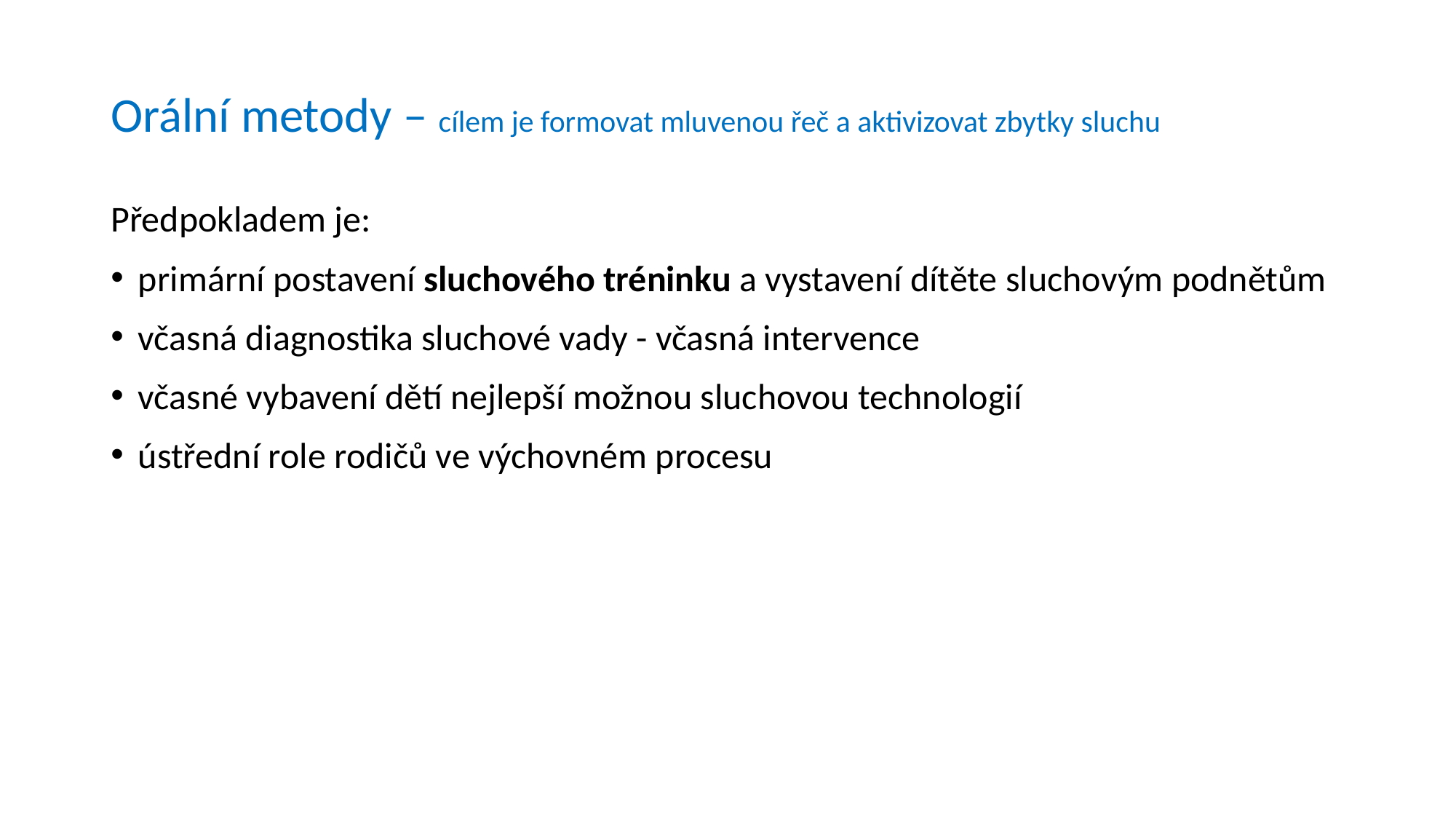

# Orální metody – cílem je formovat mluvenou řeč a aktivizovat zbytky sluchu
Předpokladem je:
primární postavení sluchového tréninku a vystavení dítěte sluchovým podnětům
včasná diagnostika sluchové vady - včasná intervence
včasné vybavení dětí nejlepší možnou sluchovou technologií
ústřední role rodičů ve výchovném procesu